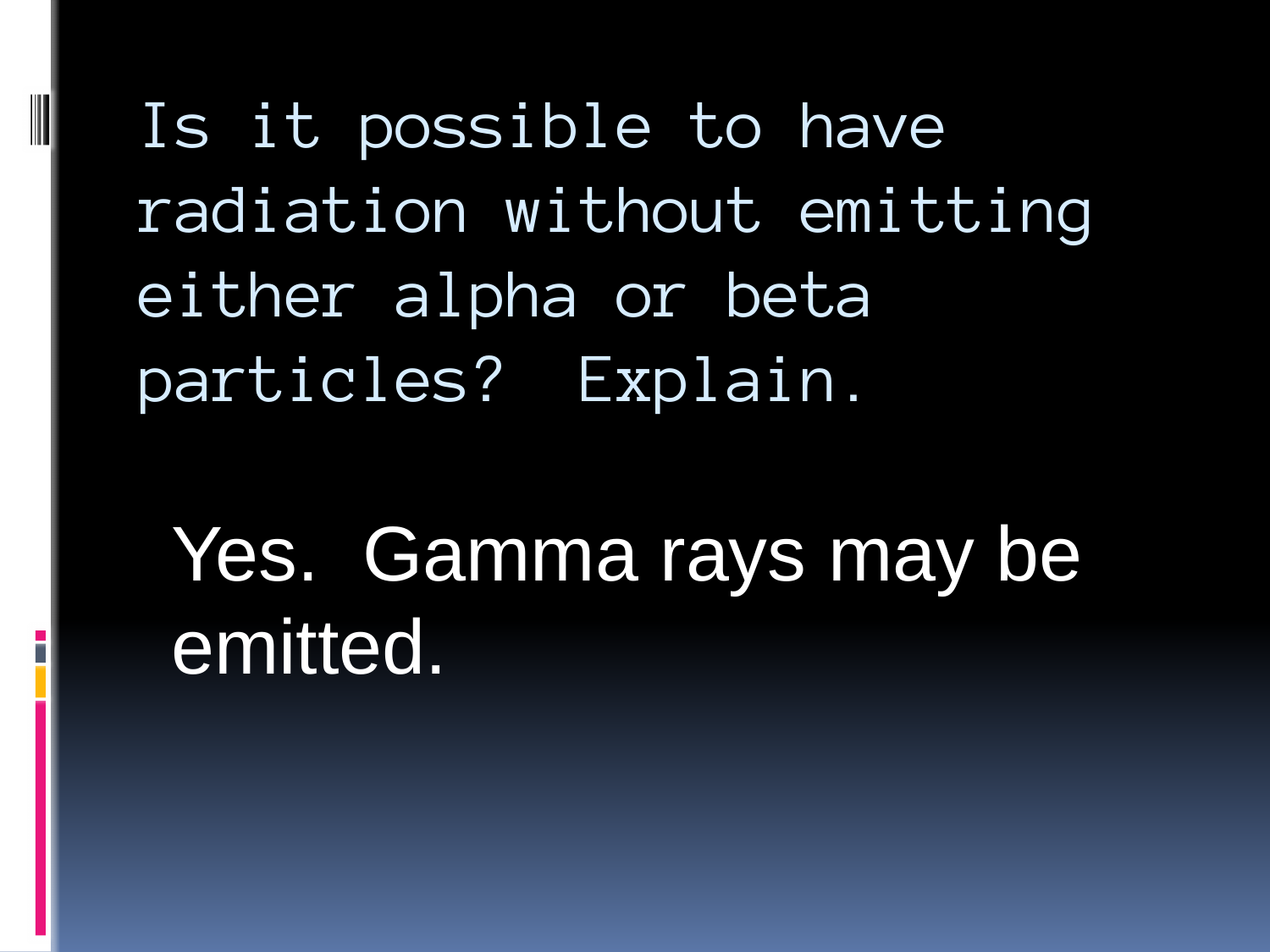

# Is it possible to have radiation without emitting either alpha or beta particles?  Explain.
Yes.  Gamma rays may be emitted.